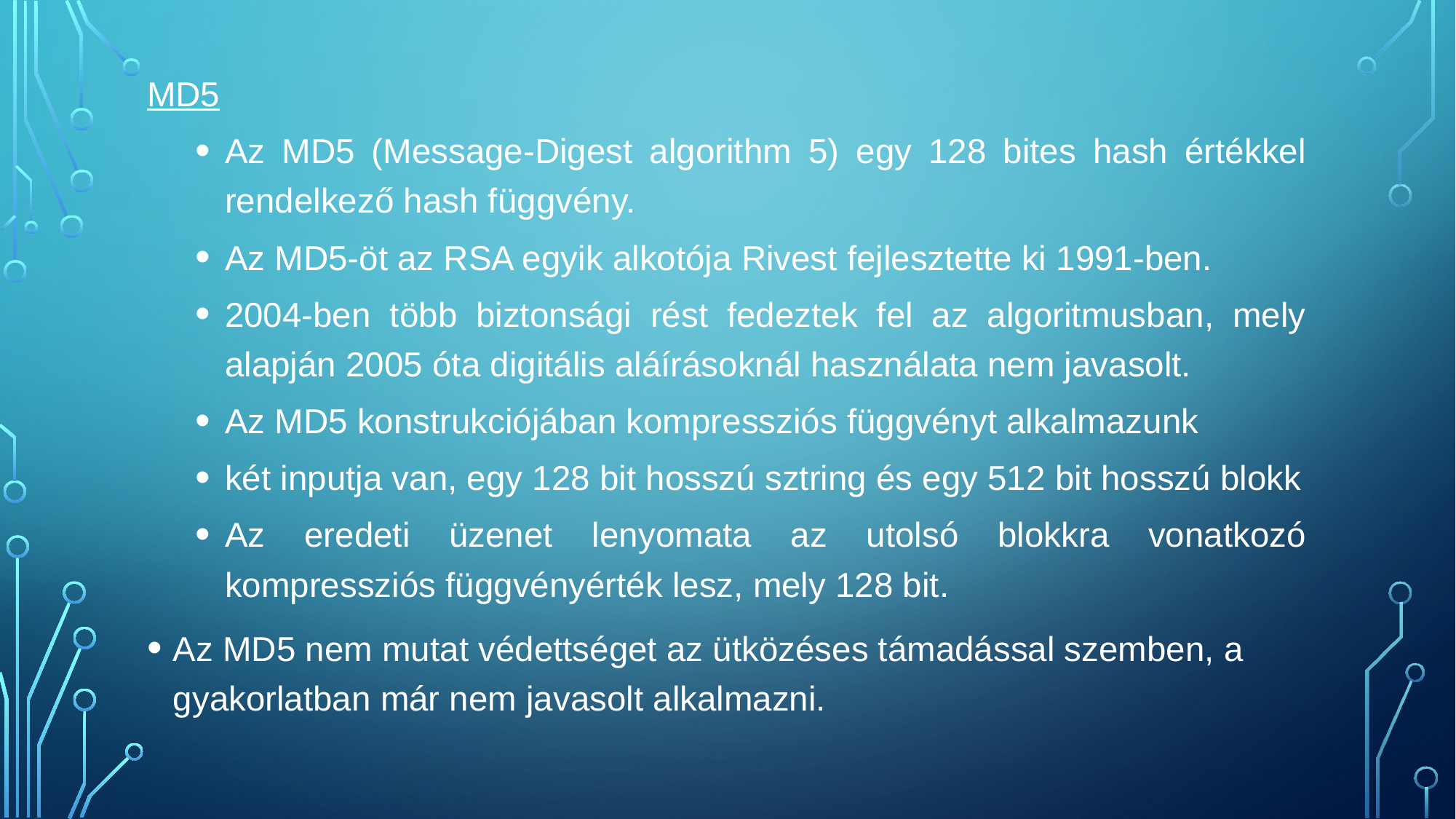

MD5
Az MD5 (Message-Digest algorithm 5) egy 128 bites hash értékkel rendelkező hash függvény.
Az MD5-öt az RSA egyik alkotója Rivest fejlesztette ki 1991-ben.
2004-ben több biztonsági rést fedeztek fel az algoritmusban, mely alapján 2005 óta digitális aláírásoknál használata nem javasolt.
Az MD5 konstrukciójában kompressziós függvényt alkalmazunk
két inputja van, egy 128 bit hosszú sztring és egy 512 bit hosszú blokk
Az eredeti üzenet lenyomata az utolsó blokkra vonatkozó kompressziós függvényérték lesz, mely 128 bit.
Az MD5 nem mutat védettséget az ütközéses támadással szemben, a gyakorlatban már nem javasolt alkalmazni.